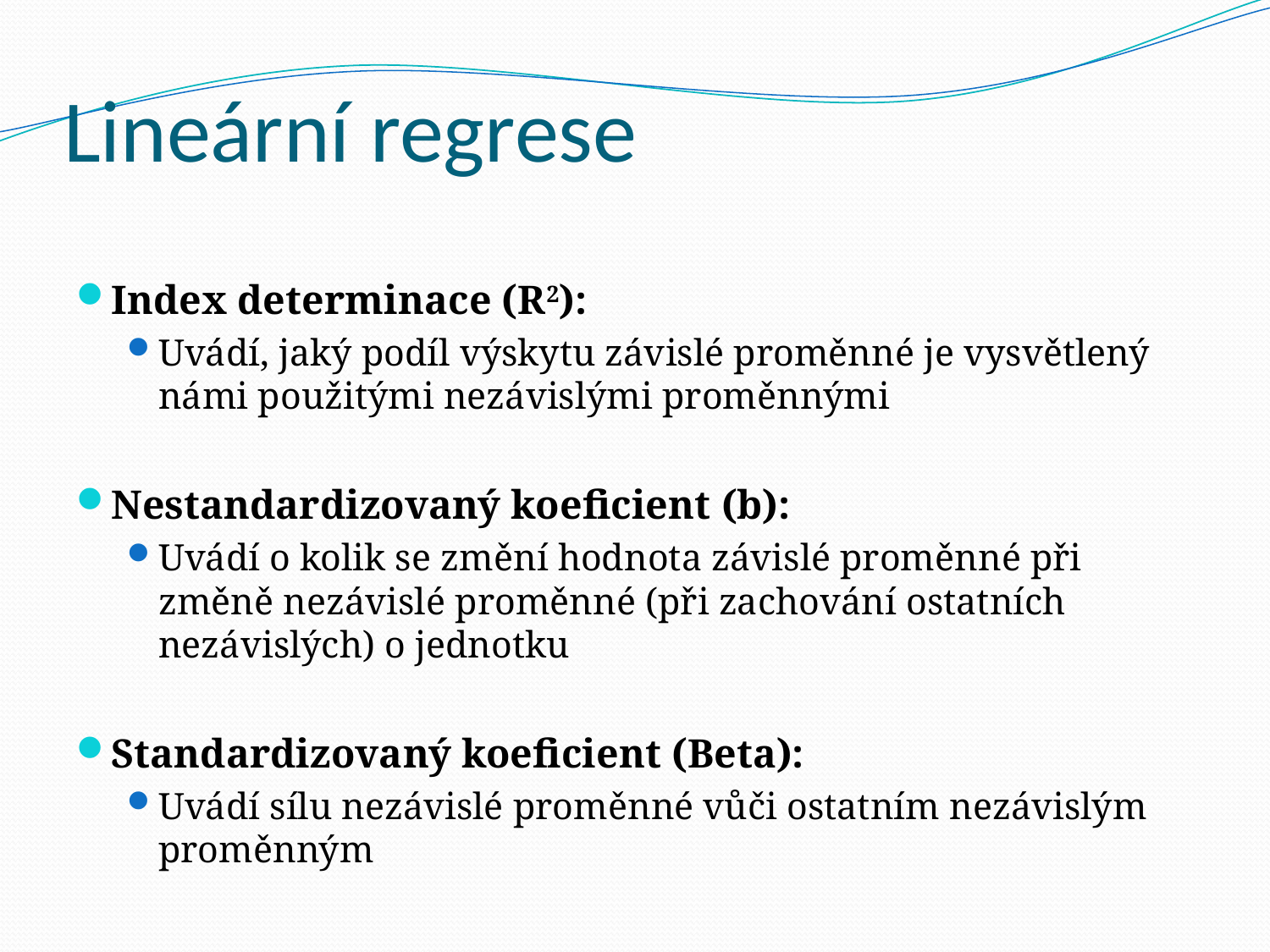

# Lineární regrese
Index determinace (R2):
Uvádí, jaký podíl výskytu závislé proměnné je vysvětlený námi použitými nezávislými proměnnými

Nestandardizovaný koeficient (b):
Uvádí o kolik se změní hodnota závislé proměnné při změně nezávislé proměnné (při zachování ostatních nezávislých) o jednotku

Standardizovaný koeficient (Beta):
Uvádí sílu nezávislé proměnné vůči ostatním nezávislým proměnným